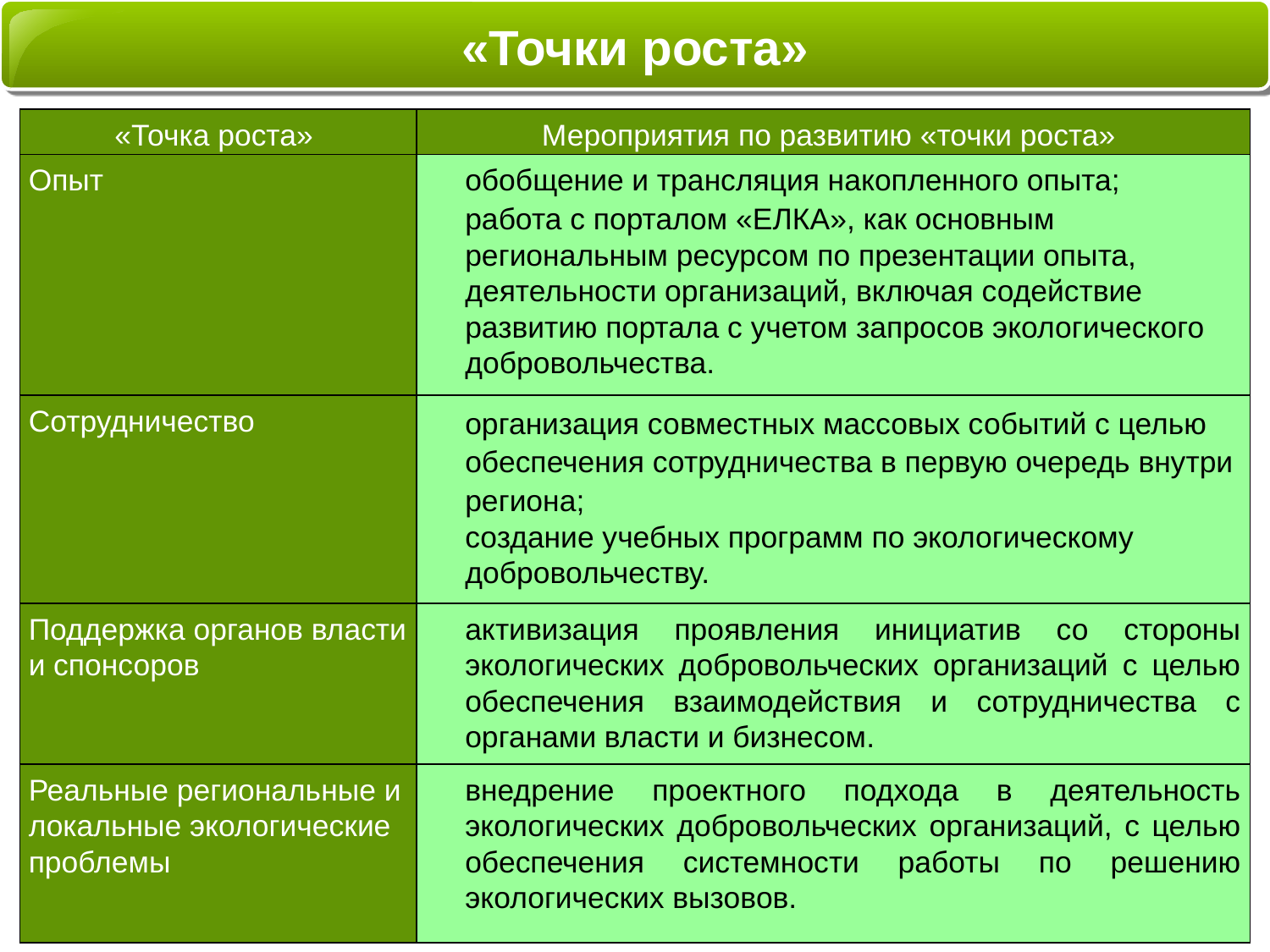

«Точки роста»

| «Точка роста» | Мероприятия по развитию «точки роста» |
| --- | --- |
| Опыт | обобщение и трансляция накопленного опыта; работа с порталом «ЕЛКА», как основным региональным ресурсом по презентации опыта, деятельности организаций, включая содействие развитию портала с учетом запросов экологического добровольчества. |
| Сотрудничество | организация совместных массовых событий с целью обеспечения сотрудничества в первую очередь внутри региона; создание учебных программ по экологическому добровольчеству. |
| Поддержка органов власти и спонсоров | активизация проявления инициатив со стороны экологических добровольческих организаций с целью обеспечения взаимодействия и сотрудничества с органами власти и бизнесом. |
| Реальные региональные и локальные экологические проблемы | внедрение проектного подхода в деятельность экологических добровольческих организаций, с целью обеспечения системности работы по решению экологических вызовов. |